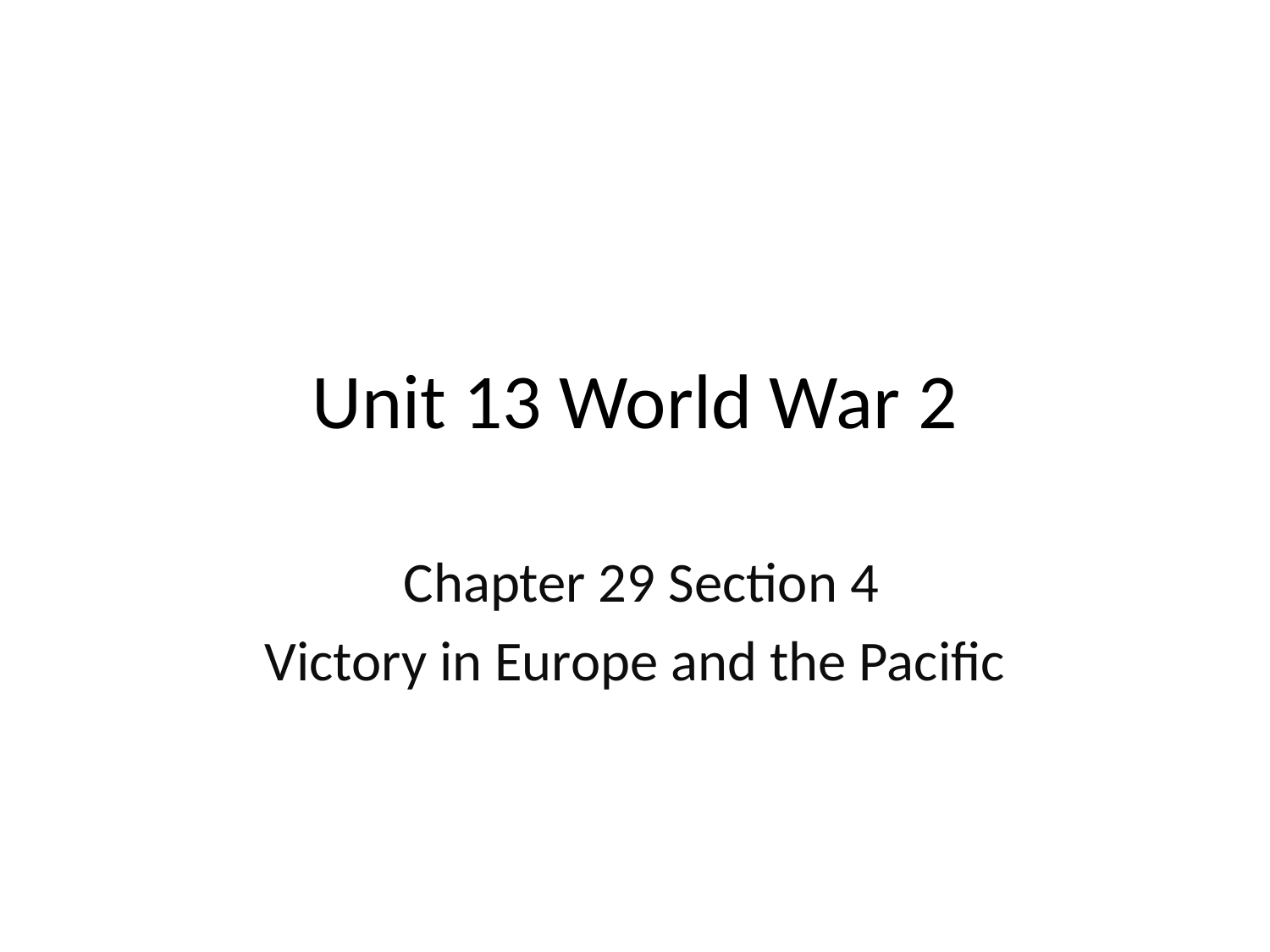

# Unit 13 World War 2
 Chapter 29 Section 4
Victory in Europe and the Pacific